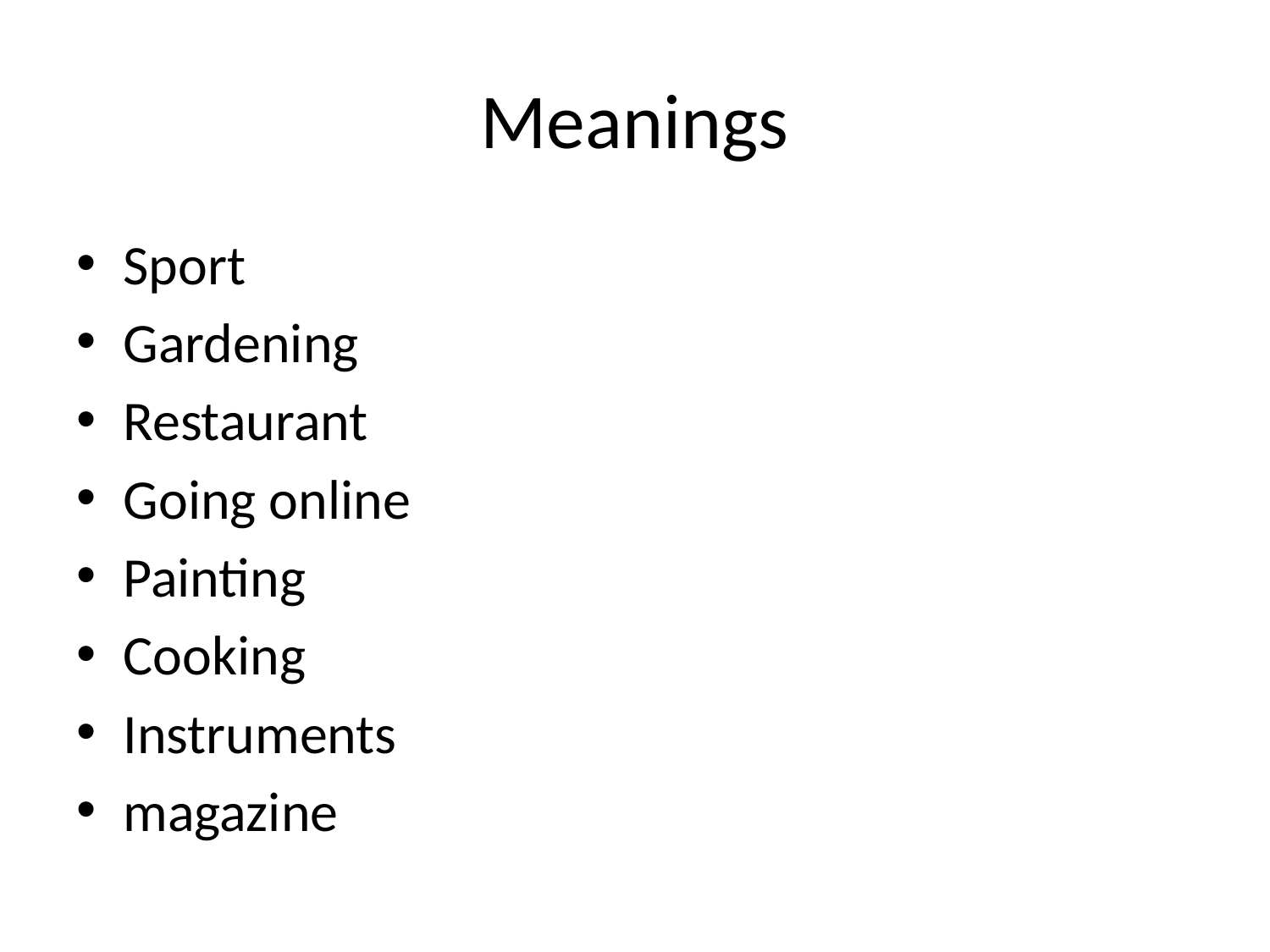

# Meanings
Sport
Gardening
Restaurant
Going online
Painting
Cooking
Instruments
magazine